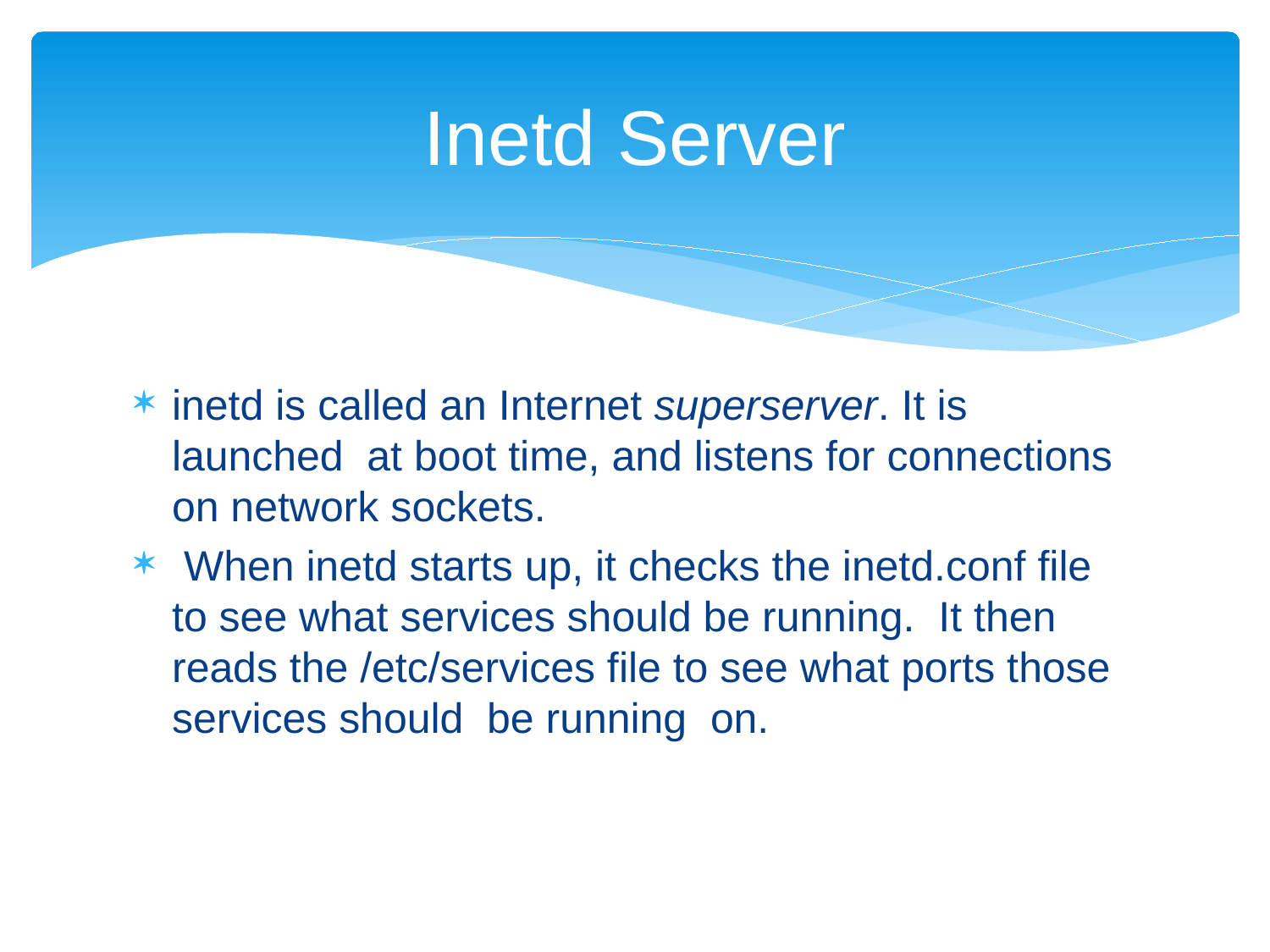

# Inetd Server
inetd is called an Internet superserver. It is launched  at boot time, and listens for connections  on network sockets.
 When inetd starts up, it checks the inetd.conf file to see what services should be running.  It then reads the /etc/services file to see what ports those services should  be running  on.